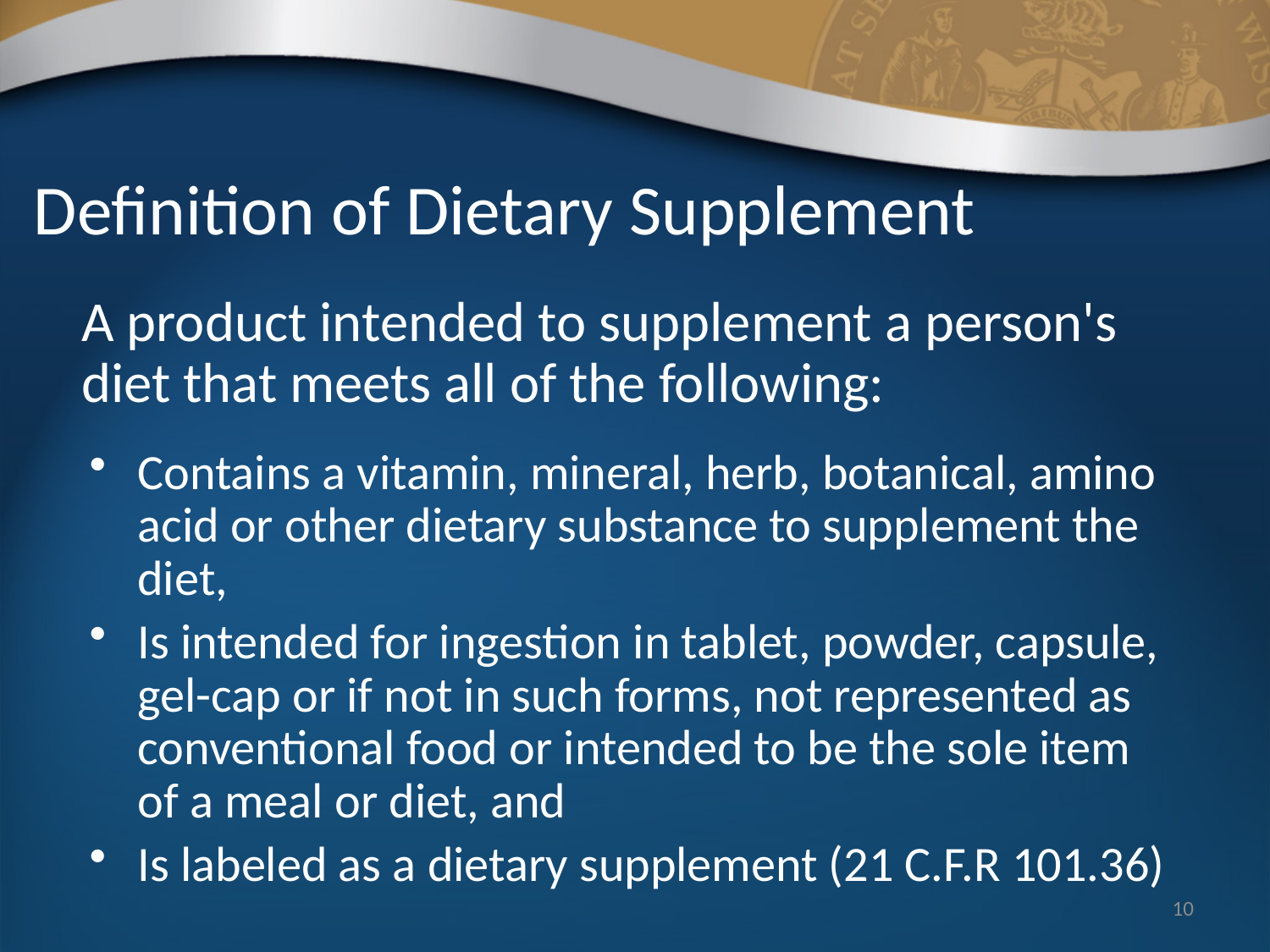

# Definition of Dietary Supplement
	A product intended to supplement a person's diet that meets all of the following:

Contains a vitamin, mineral, herb, botanical, amino acid or other dietary substance to supplement the diet,
Is intended for ingestion in tablet, powder, capsule, gel-cap or if not in such forms, not represented as conventional food or intended to be the sole item of a meal or diet, and
Is labeled as a dietary supplement (21 C.F.R 101.36)

10